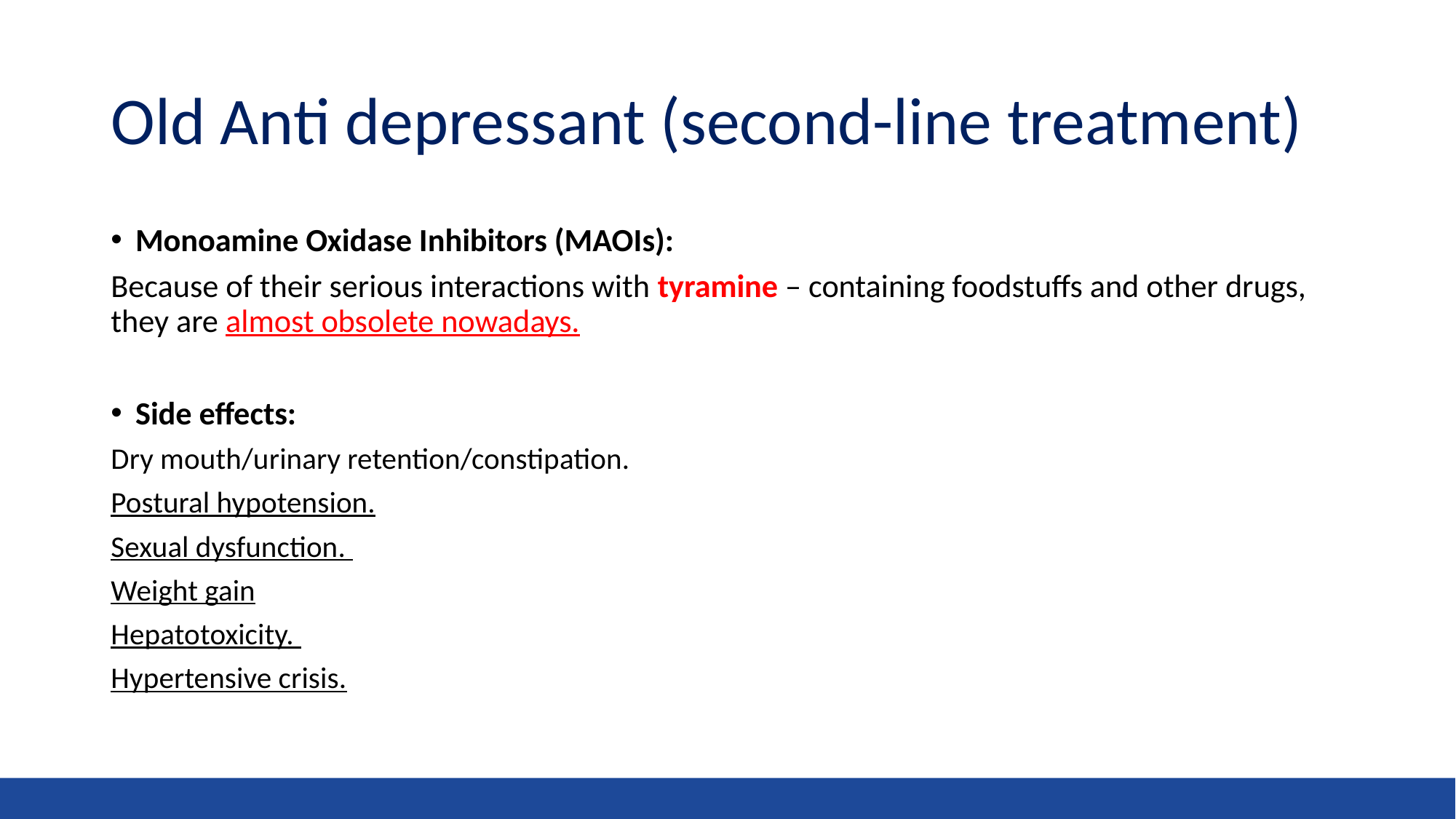

# Old Anti depressant (second-line treatment)
Monoamine Oxidase Inhibitors (MAOIs):
Because of their serious interactions with tyramine – containing foodstuffs and other drugs, they are almost obsolete nowadays.

Side effects:
Dry mouth/urinary retention/constipation.
Postural hypotension.
Sexual dysfunction.
Weight gain
Hepatotoxicity.
Hypertensive crisis.